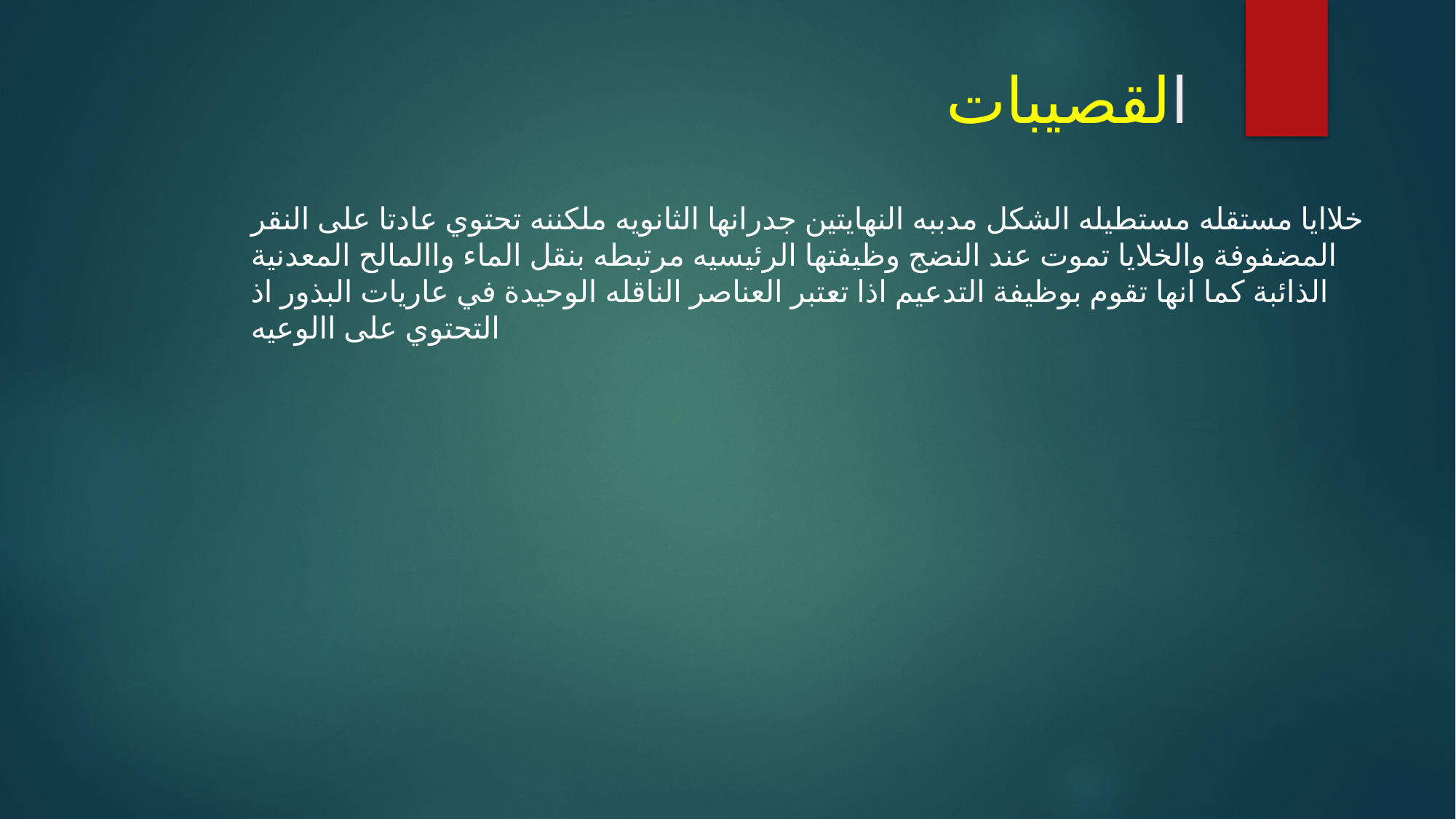

# القصيبات
خلاايا مستقله مستطيله الشكل مدببه النهايتين جدرانها الثانويه ملكننه تحتوي عادتا على النقر المضفوفة والخلايا تموت عند النضج وظيفتها الرئيسيه مرتبطه بنقل الماء واالمالح المعدنية الذائبة كما انها تقوم بوظيفة التدعيم اذا تعتبر العناصر الناقله الوحيدة في عاريات البذور اذ التحتوي على االوعيه